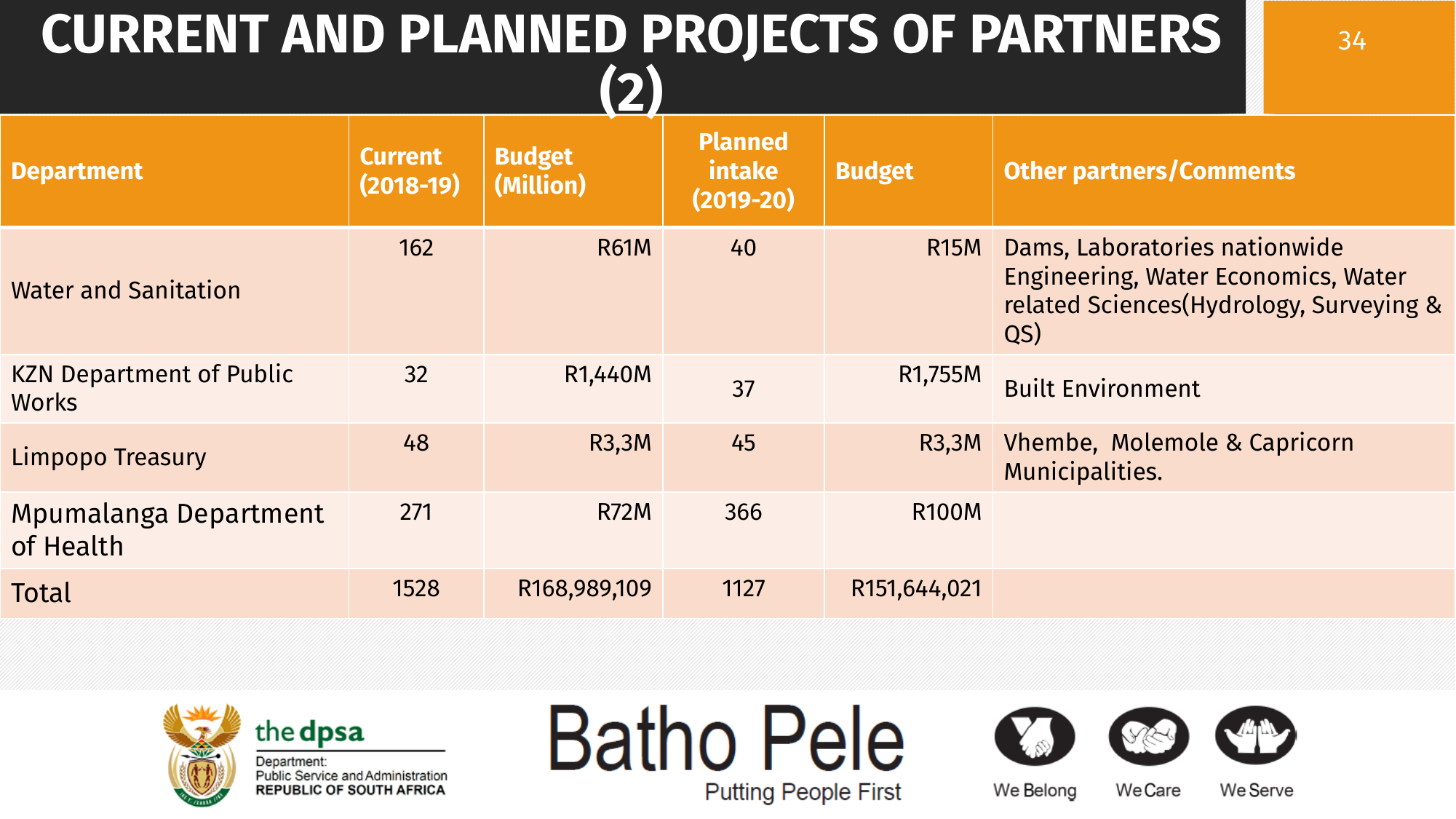

CURRENT AND PLANNED PROJECTS OF PARTNERS (2)
34
| Department | Current (2018-19) | Budget (Million) | Planned intake (2019-20) | Budget | Other partners/Comments |
| --- | --- | --- | --- | --- | --- |
| Water and Sanitation | 162 | R61M | 40 | R15M | Dams, Laboratories nationwide Engineering, Water Economics, Water related Sciences(Hydrology, Surveying & QS) |
| KZN Department of Public Works | 32 | R1,440M | 37 | R1,755M | Built Environment |
| Limpopo Treasury | 48 | R3,3M | 45 | R3,3M | Vhembe, Molemole & Capricorn Municipalities. |
| Mpumalanga Department of Health | 271 | R72M | 366 | R100M |  |
| Total | 1528 | R168,989,109 | 1127 | R151,644,021 |  |